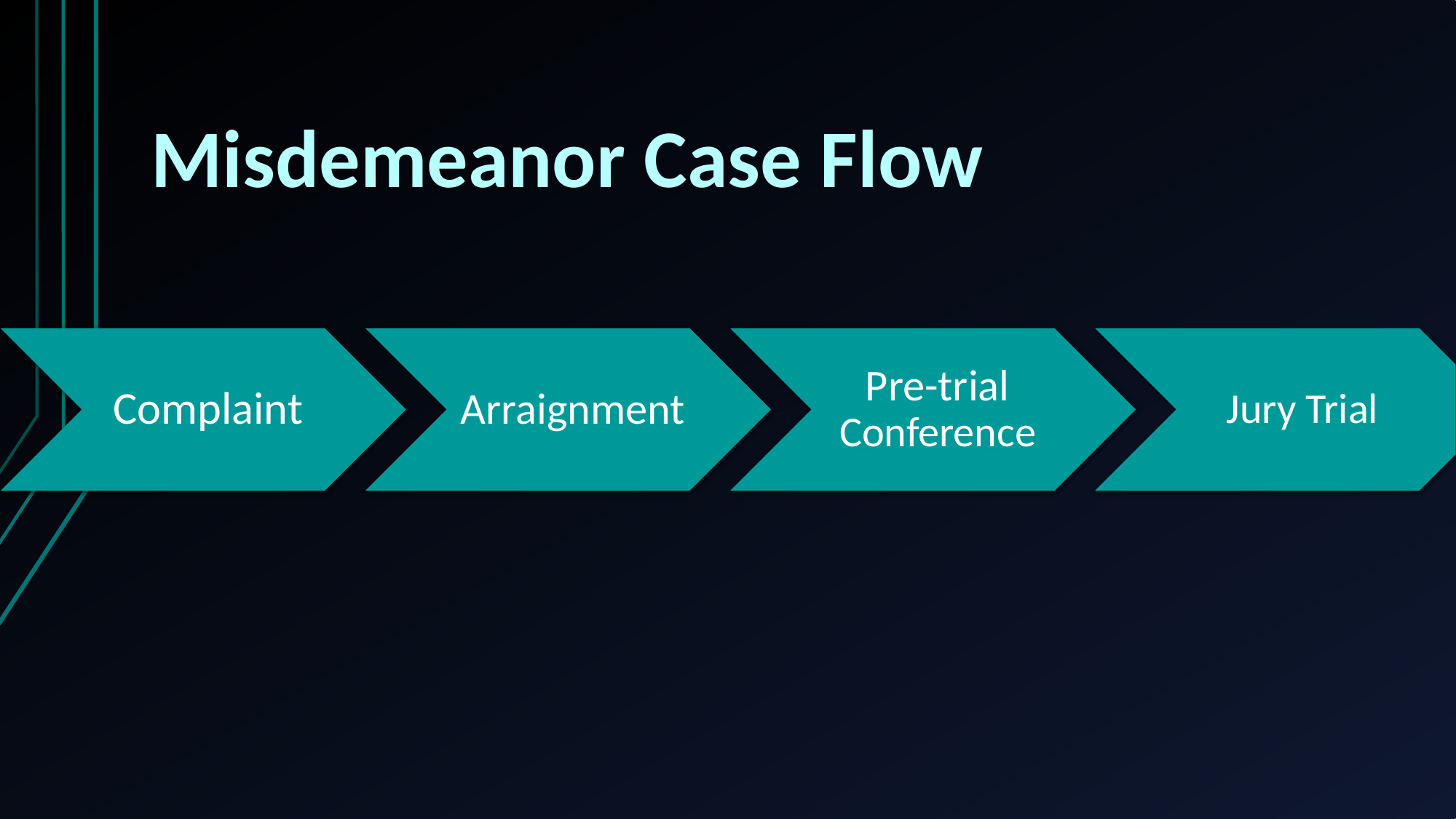

Misdemeanor Case Flow
Complaint
Arraignment
Pre-trial Conference
Jury Trial